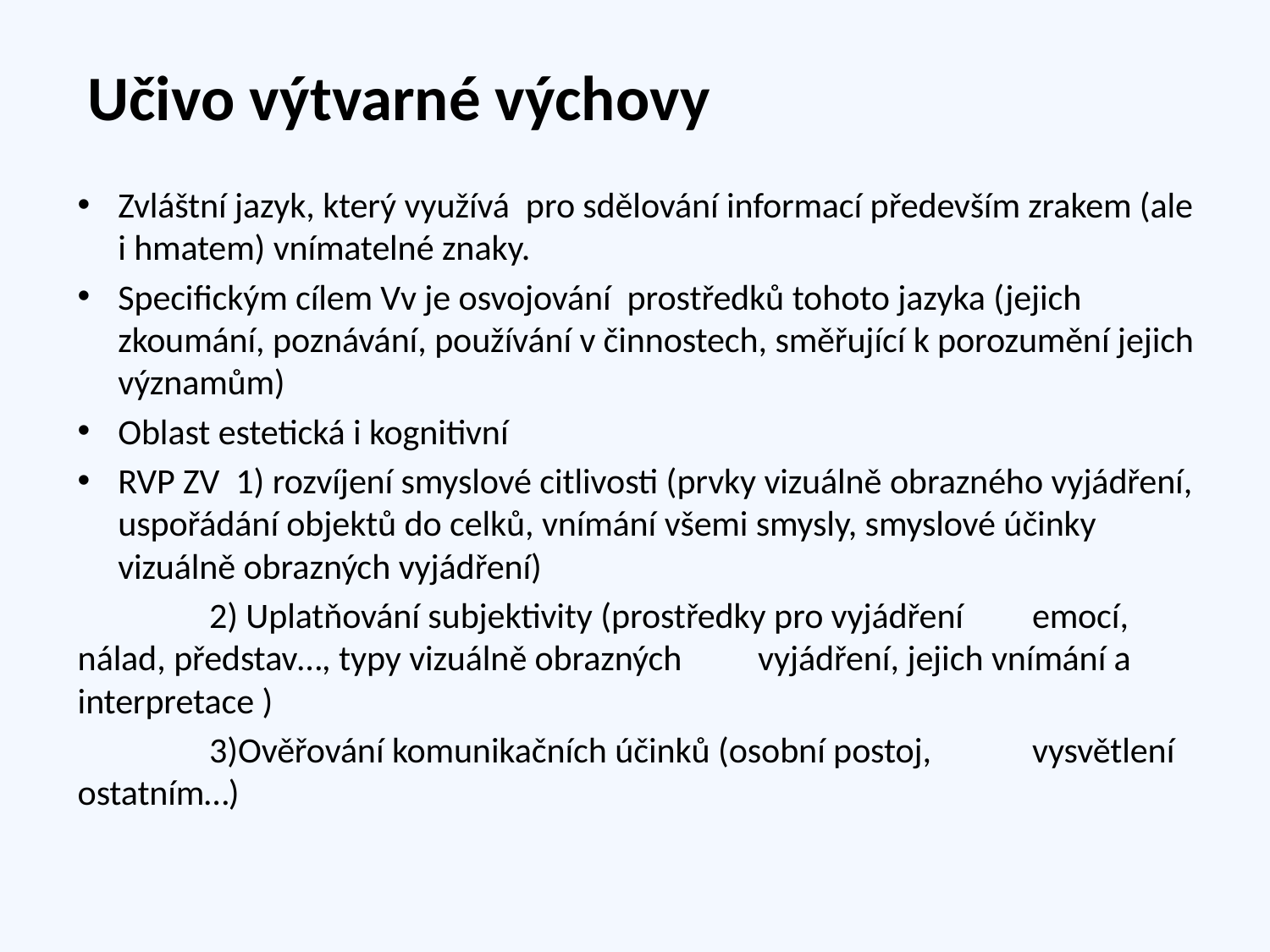

# Učivo výtvarné výchovy
Zvláštní jazyk, který využívá  pro sdělování informací především zrakem (ale i hmatem) vnímatelné znaky.
Specifickým cílem Vv je osvojování  prostředků tohoto jazyka (jejich zkoumání, poznávání, používání v činnostech, směřující k porozumění jejich významům)
Oblast estetická i kognitivní
RVP ZV  1) rozvíjení smyslové citlivosti (prvky vizuálně obrazného vyjádření, uspořádání objektů do celků, vnímání všemi smysly, smyslové účinky vizuálně obrazných vyjádření)
	     2) Uplatňování subjektivity (prostředky pro vyjádření 	     emocí, nálad, představ…, typy vizuálně obrazných 	     vyjádření, jejich vnímání a interpretace )
	     3)Ověřování komunikačních účinků (osobní postoj, 	     vysvětlení ostatním…)